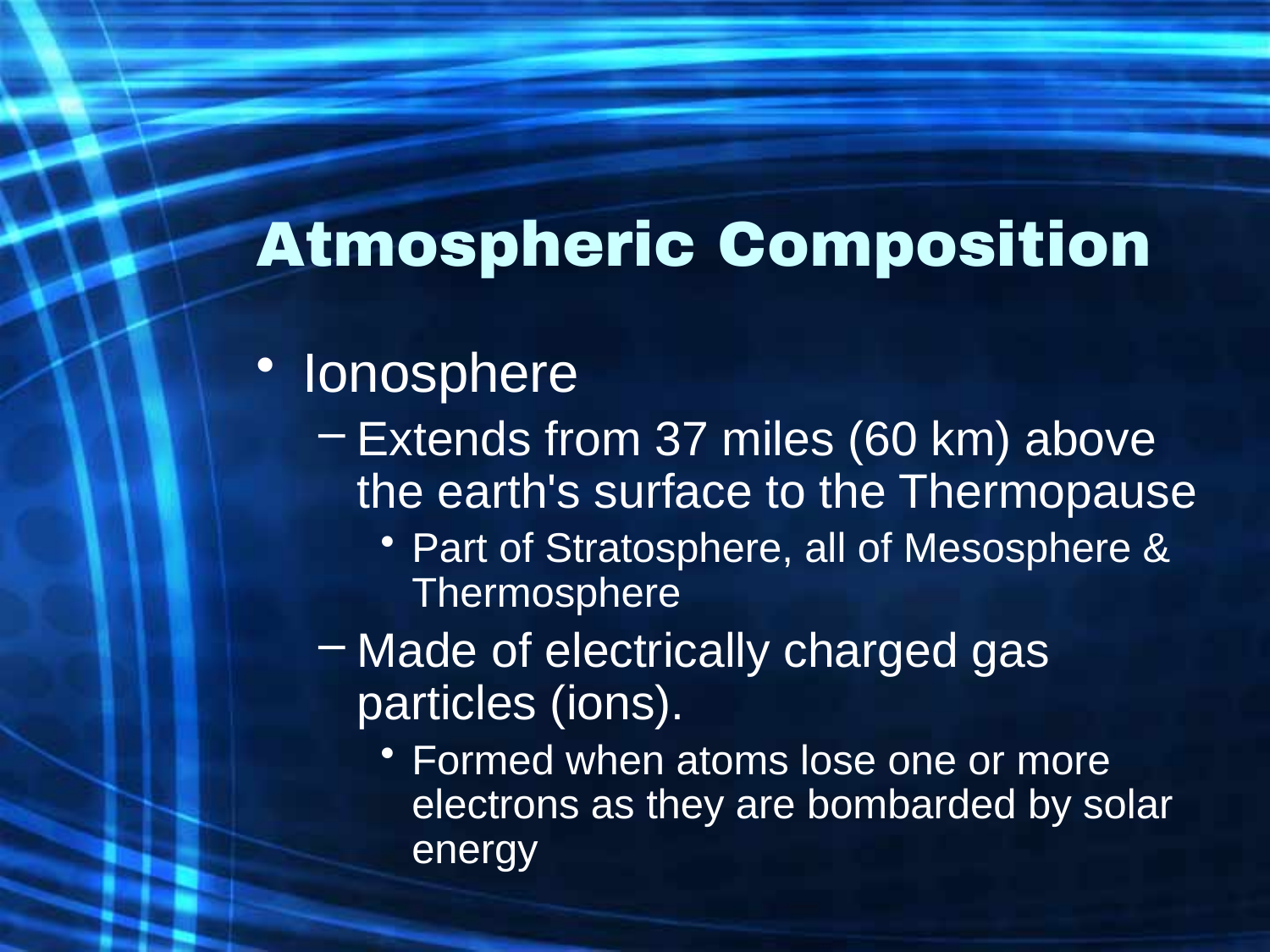

# Atmospheric Composition
Ionosphere
Extends from 37 miles (60 km) above the earth's surface to the Thermopause
Part of Stratosphere, all of Mesosphere & Thermosphere
Made of electrically charged gas particles (ions).
Formed when atoms lose one or more electrons as they are bombarded by solar energy